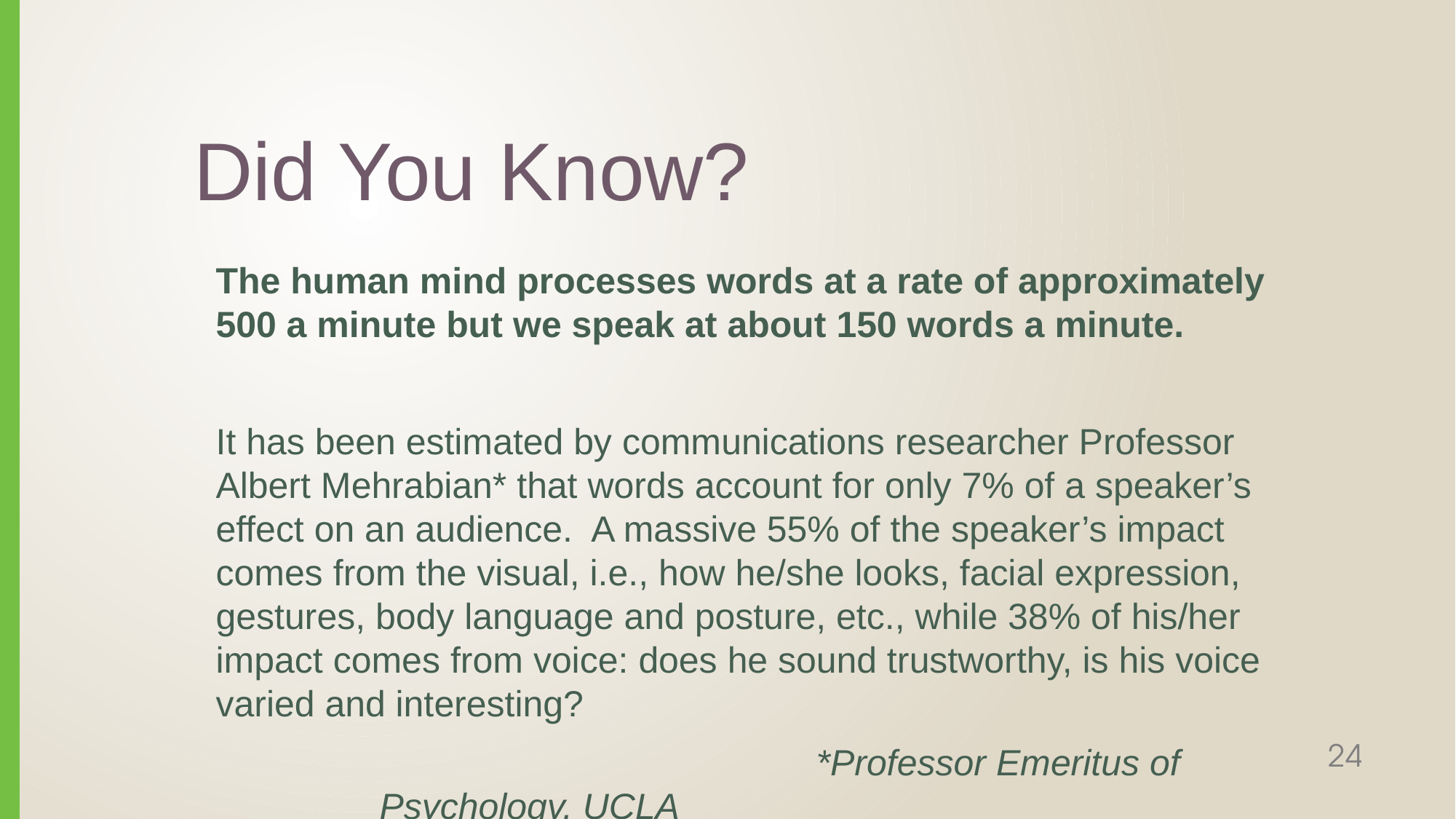

# Did You Know?
The human mind processes words at a rate of approximately 500 a minute but we speak at about 150 words a minute.

It has been estimated by communications researcher Professor Albert Mehrabian* that words account for only 7% of a speaker’s effect on an audience.  A massive 55% of the speaker’s impact comes from the visual, i.e., how he/she looks, facial expression, gestures, body language and posture, etc., while 38% of his/her impact comes from voice: does he sound trustworthy, is his voice varied and interesting?
				*Professor Emeritus of Psychology, UCLA

24